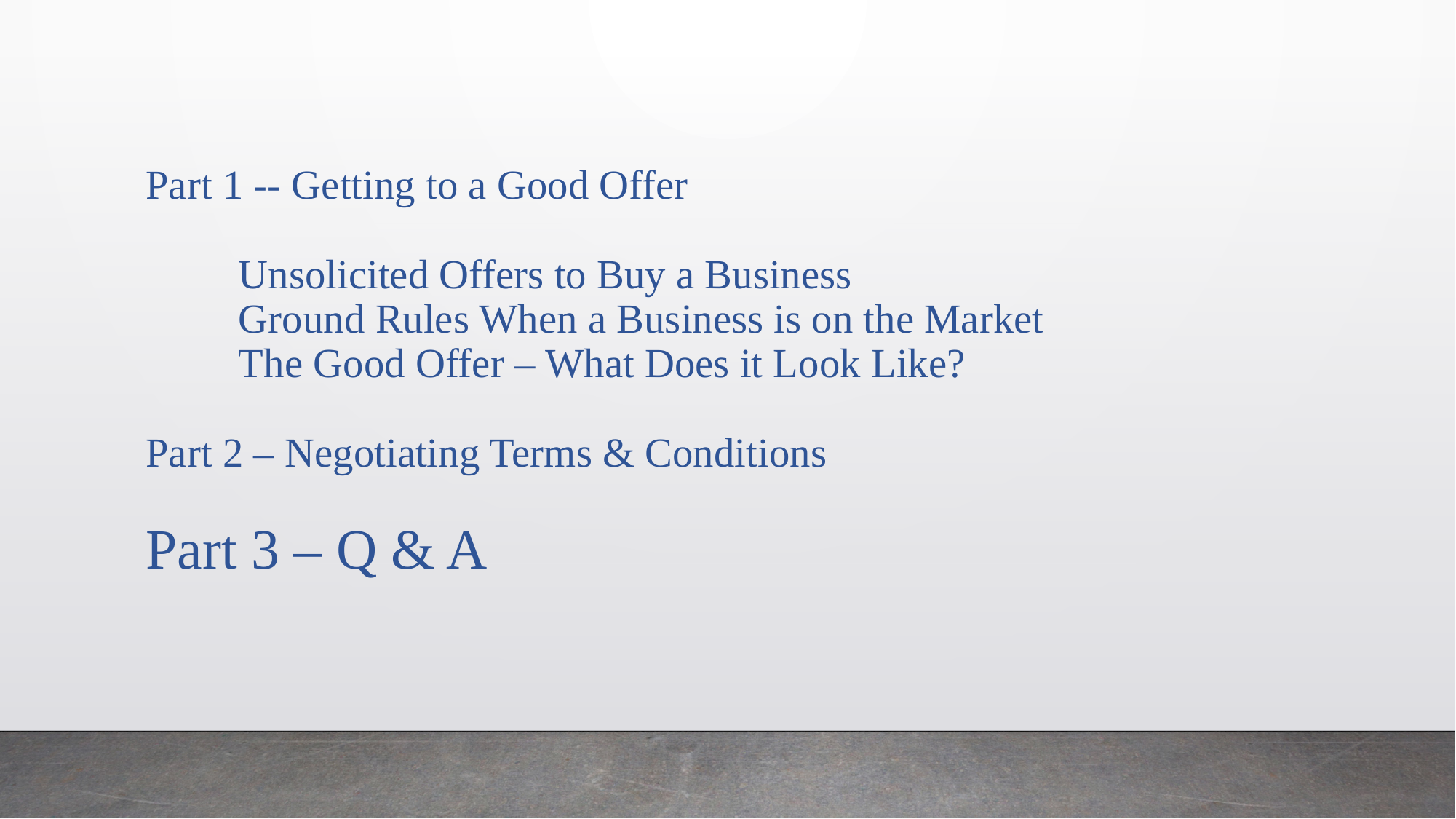

# Part 1 -- Getting to a Good Offer Unsolicited Offers to Buy a Business Ground Rules When a Business is on the Market The Good Offer – What Does it Look Like? Part 2 – Negotiating Terms & Conditions Part 3 – Q & A